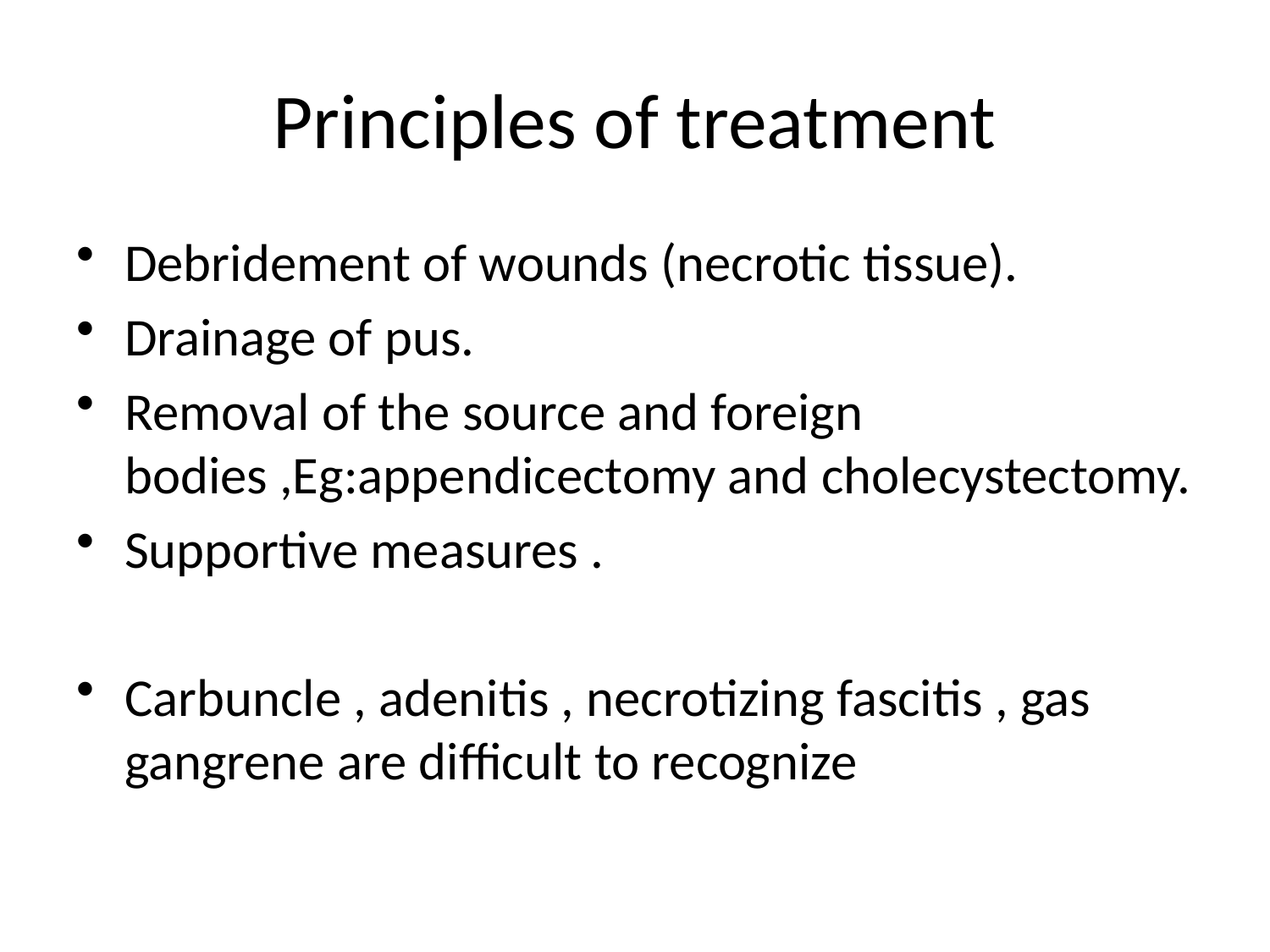

# Principles of treatment
Debridement of wounds (necrotic tissue).
Drainage of pus.
Removal of the source and foreign bodies ,Eg:appendicectomy and cholecystectomy.
Supportive measures .

Carbuncle , adenitis , necrotizing fascitis , gas gangrene are difficult to recognize